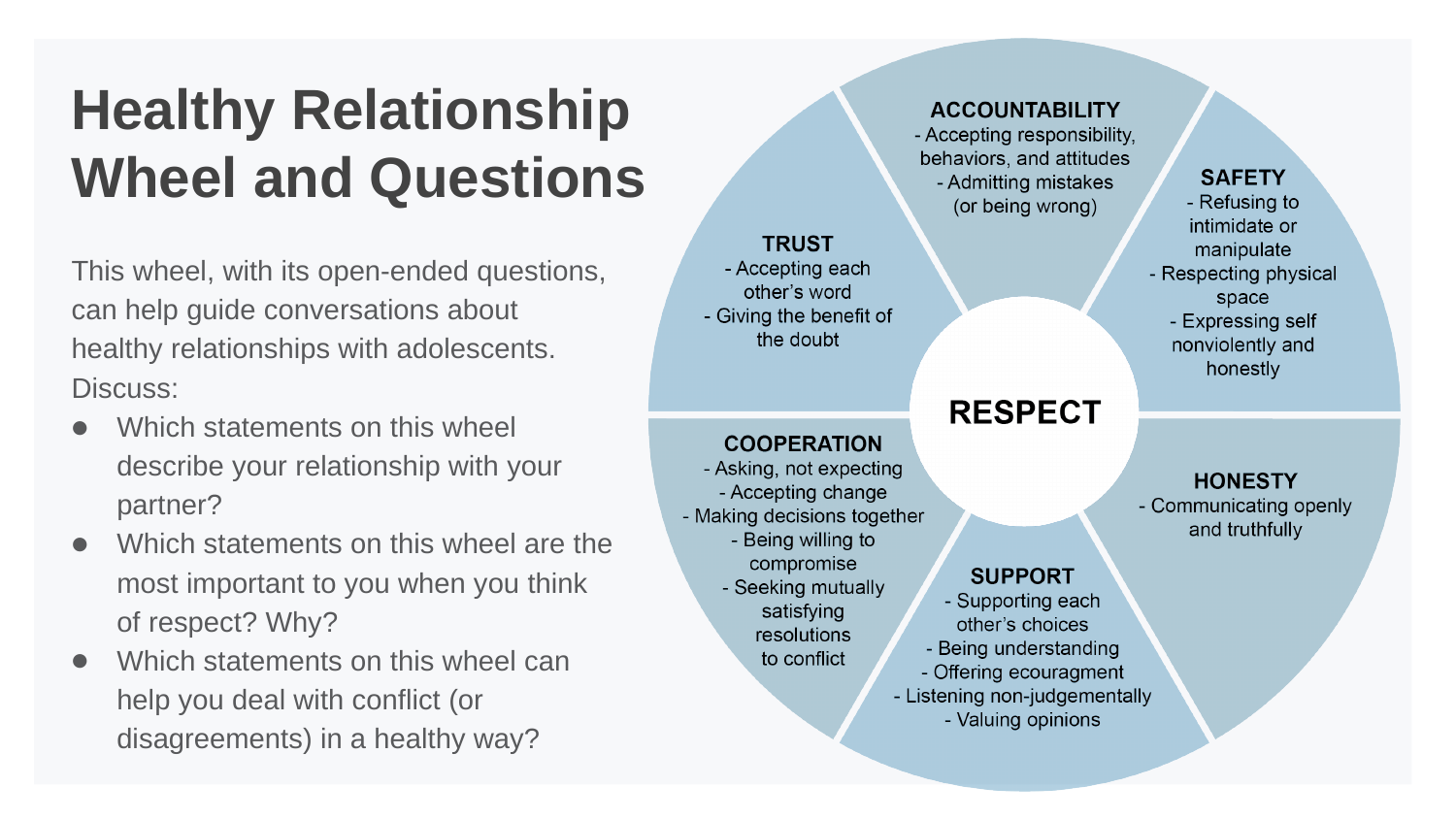

# Healthy Relationship Wheel and Questions
This wheel, with its open-ended questions, can help guide conversations about healthy relationships with adolescents.
Discuss:
Which statements on this wheel describe your relationship with your partner?
Which statements on this wheel are the most important to you when you think of respect? Why?
Which statements on this wheel can help you deal with conflict (or disagreements) in a healthy way?
A wheel sectioned into six sections. The center is labelled, "RESPECT". From the top moving clockwise, the wheel reads as follows:
Accountability:
Accepting responsibility, behaviors, and attitudes.
Admitting mistakes (or being wrong).
Safety:
Refusing to intimidate or manipulate.
Respecting physical space.
Expressing self nonviolently and honestly.
Honesty:
Communicating openly and truthfully.
Support:
Supporting each other's choices.
Being understanding.
Offering encouragement.
Listening non-judgmentally.
Valuing opinions.
Cooperation:
Asking, not expecting.
Accepting change.
Making decisions together.
Being willing to compromise.
Seeking mutually satisfying resolutions to conflict.
Trust:
Accepting each other's word.
Giving the benefit of the doubt.